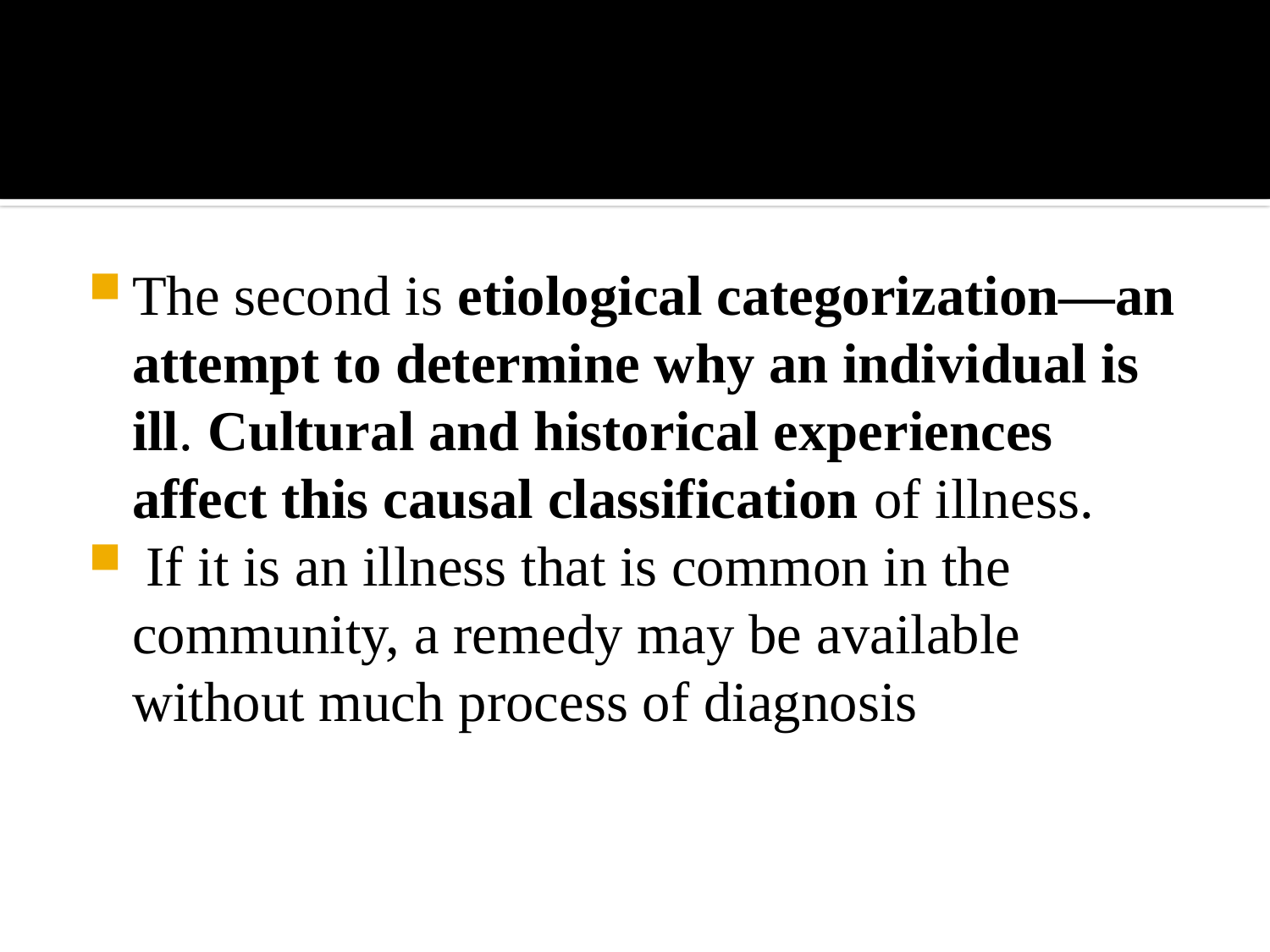

#
The second is etiological categorization—an attempt to determine why an individual is ill. Cultural and historical experiences affect this causal classification of illness.
 If it is an illness that is common in the community, a remedy may be available without much process of diagnosis